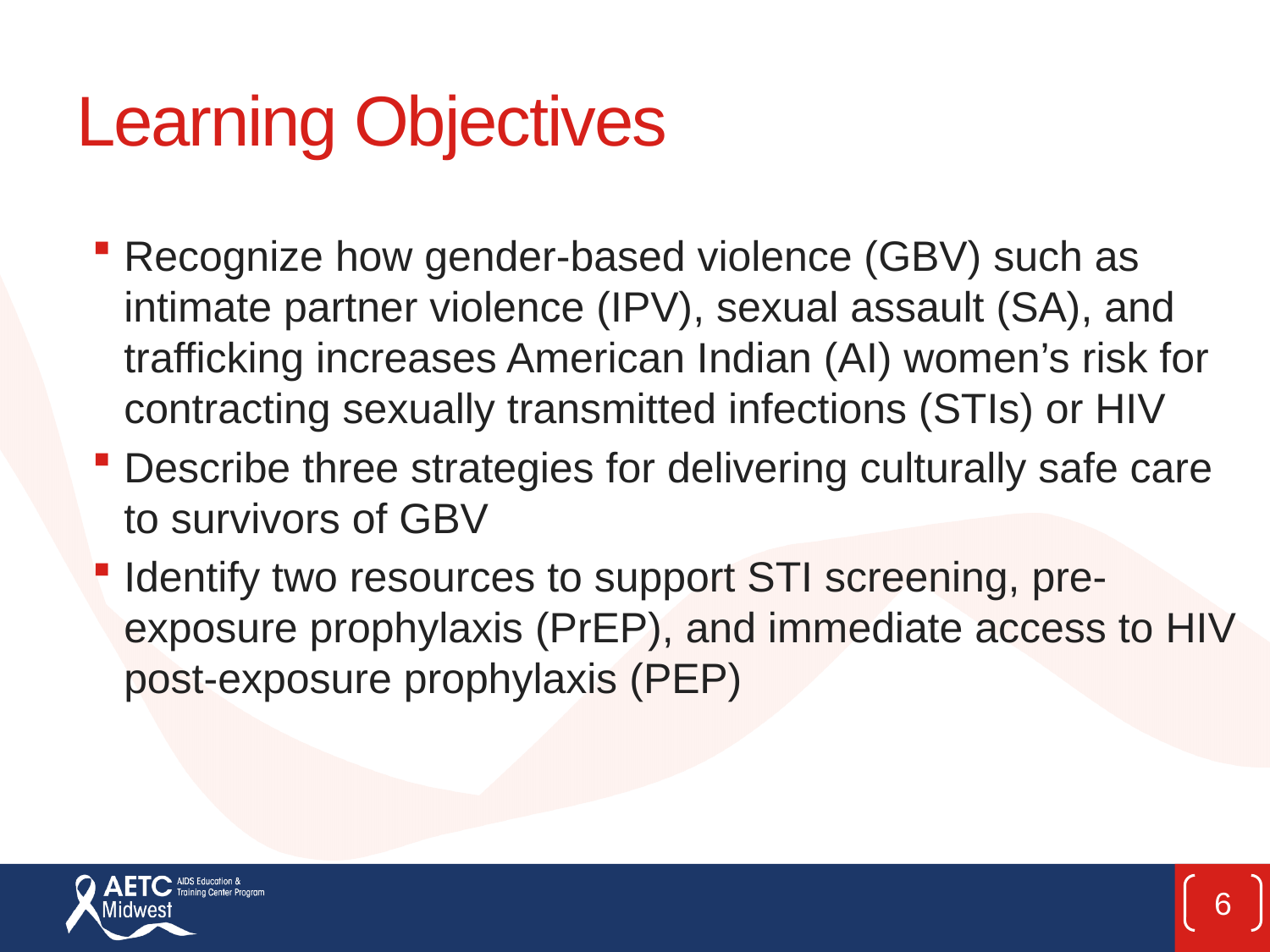

# Learning Objectives
Recognize how gender-based violence (GBV) such as intimate partner violence (IPV), sexual assault (SA), and trafficking increases American Indian (AI) women’s risk for contracting sexually transmitted infections (STIs) or HIV
Describe three strategies for delivering culturally safe care to survivors of GBV
Identify two resources to support STI screening, pre-exposure prophylaxis (PrEP), and immediate access to HIV post-exposure prophylaxis (PEP)

6